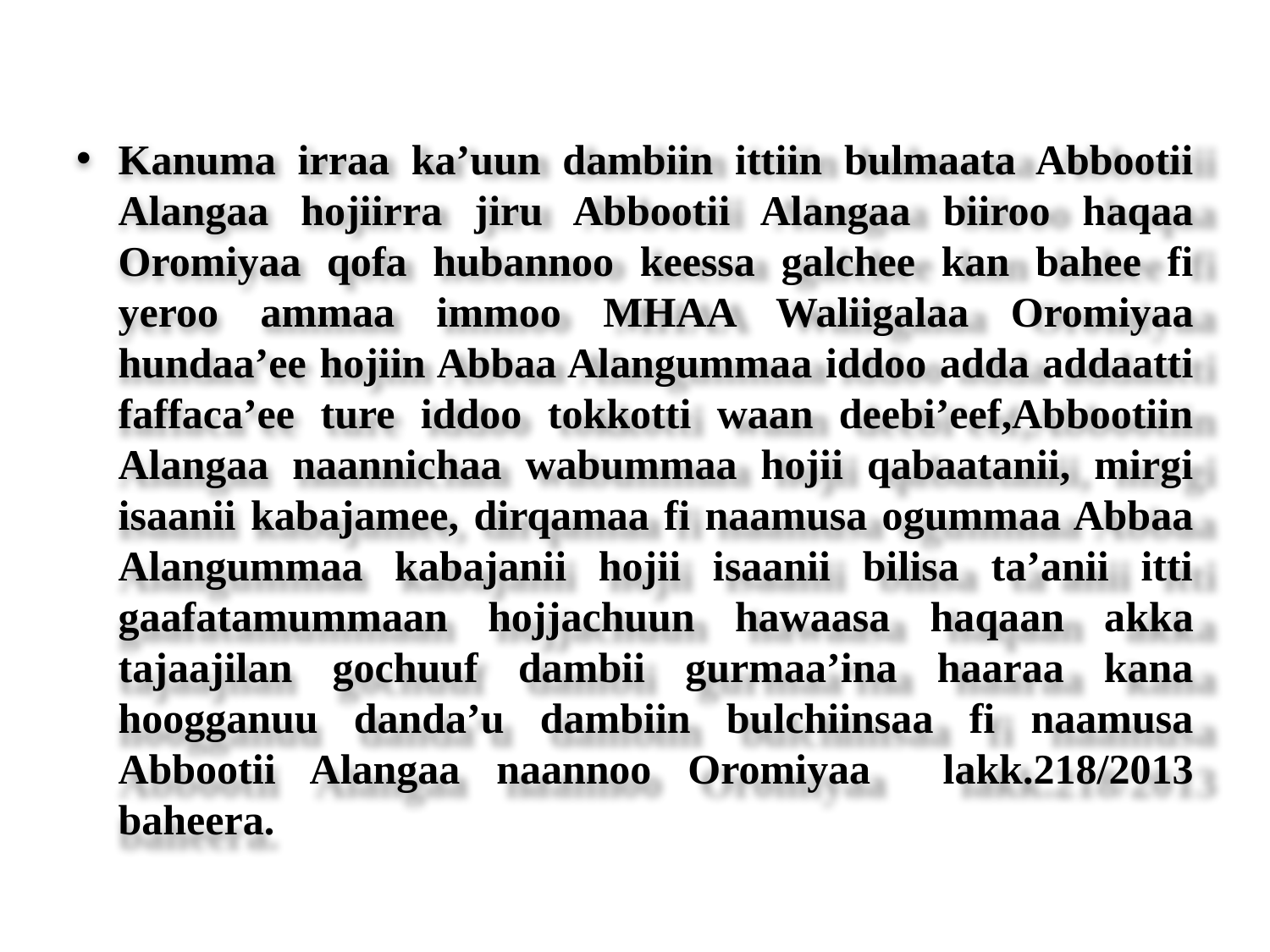

Kanuma irraa ka’uun dambiin ittiin bulmaata Abbootii Alangaa hojiirra jiru Abbootii Alangaa biiroo haqaa Oromiyaa qofa hubannoo keessa galchee kan bahee fi yeroo ammaa immoo MHAA Waliigalaa Oromiyaa hundaa’ee hojiin Abbaa Alangummaa iddoo adda addaatti faffaca’ee ture iddoo tokkotti waan deebi’eef,Abbootiin Alangaa naannichaa wabummaa hojii qabaatanii, mirgi isaanii kabajamee, dirqamaa fi naamusa ogummaa Abbaa Alangummaa kabajanii hojii isaanii bilisa ta’anii itti gaafatamummaan hojjachuun hawaasa haqaan akka tajaajilan gochuuf dambii gurmaa’ina haaraa kana hoogganuu danda’u dambiin bulchiinsaa fi naamusa Abbootii Alangaa naannoo Oromiyaa  lakk.218/2013 baheera.